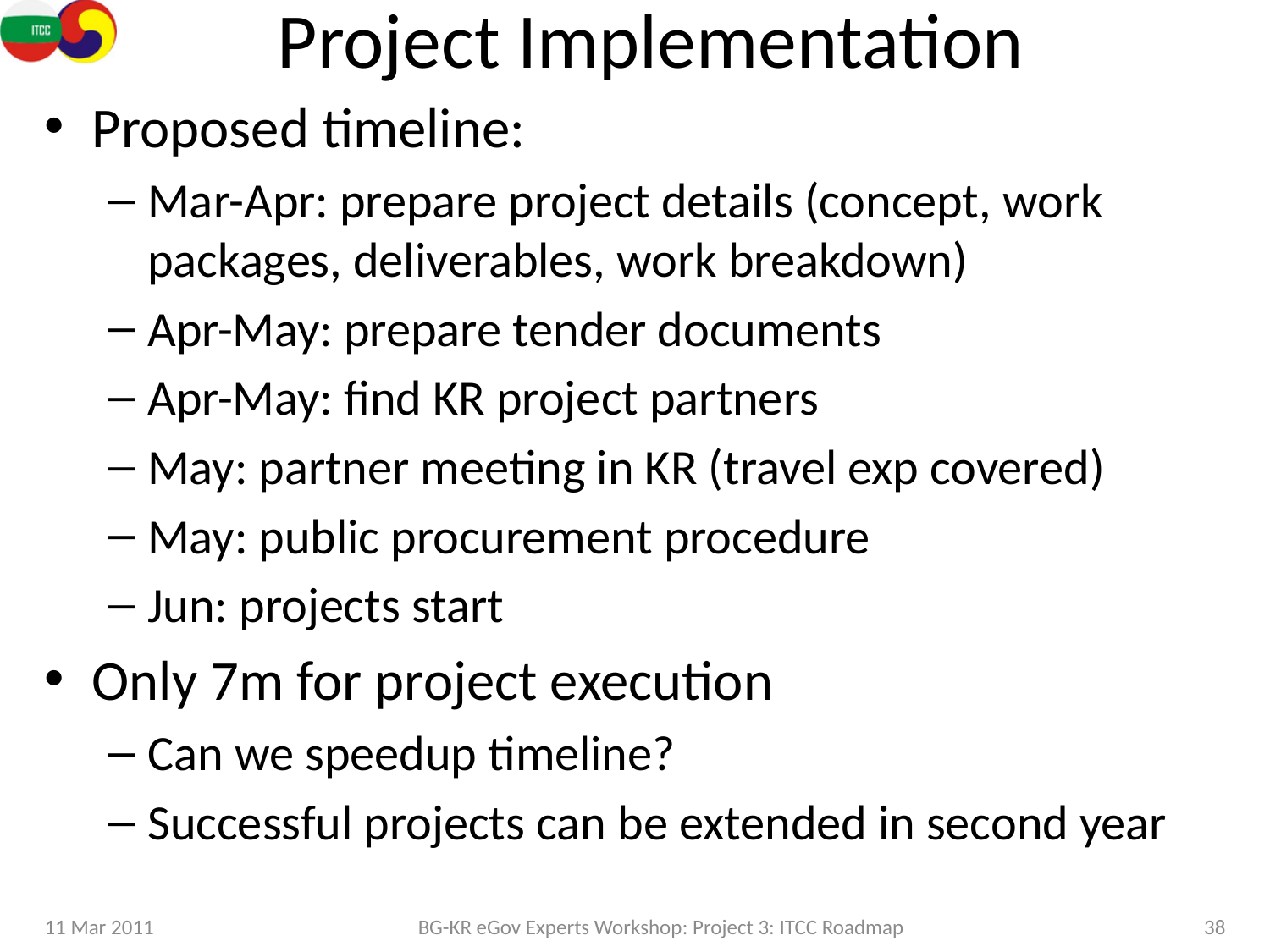

# Project Implementation
Proposed timeline:
Mar-Apr: prepare project details (concept, work packages, deliverables, work breakdown)
Apr-May: prepare tender documents
Apr-May: find KR project partners
May: partner meeting in KR (travel exp covered)
May: public procurement procedure
Jun: projects start
Only 7m for project execution
Can we speedup timeline?
Successful projects can be extended in second year
11 Mar 2011
BG-KR eGov Experts Workshop: Project 3: ITCC Roadmap
38